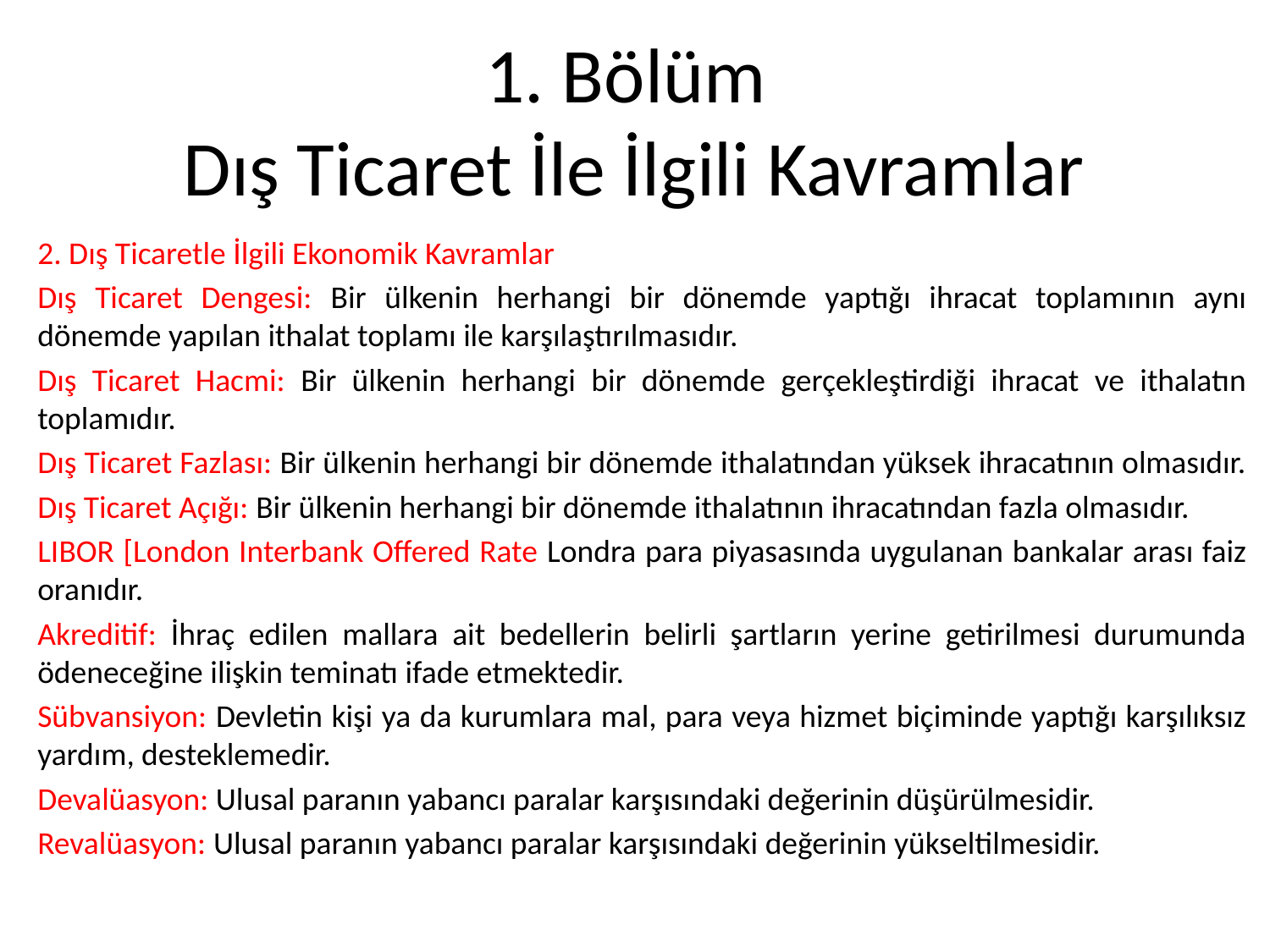

# 1. Bölüm Dış Ticaret İle İlgili Kavramlar
2. Dış Ticaretle İlgili Ekonomik Kavramlar
Dış Ticaret Dengesi: Bir ülkenin herhangi bir dönemde yaptığı ihracat toplamının aynı dönemde yapılan ithalat toplamı ile karşılaştırılmasıdır.
Dış Ticaret Hacmi: Bir ülkenin herhangi bir dönemde gerçekleştirdiği ihracat ve ithalatın toplamıdır.
Dış Ticaret Fazlası: Bir ülkenin herhangi bir dönemde ithalatından yüksek ihracatının olmasıdır.
Dış Ticaret Açığı: Bir ülkenin herhangi bir dönemde ithalatının ihracatından fazla olmasıdır.
LIBOR [London Interbank Offered Rate Londra para piyasasında uygulanan bankalar arası faiz oranıdır.
Akreditif: İhraç edilen mallara ait bedellerin belirli şartların yerine getirilmesi durumunda ödeneceğine ilişkin teminatı ifade etmektedir.
Sübvansiyon: Devletin kişi ya da kurumlara mal, para veya hizmet biçiminde yaptığı karşılıksız yardım, desteklemedir.
Devalüasyon: Ulusal paranın yabancı paralar karşısındaki değerinin düşürülmesidir.
Revalüasyon: Ulusal paranın yabancı paralar karşısındaki değerinin yükseltilmesidir.